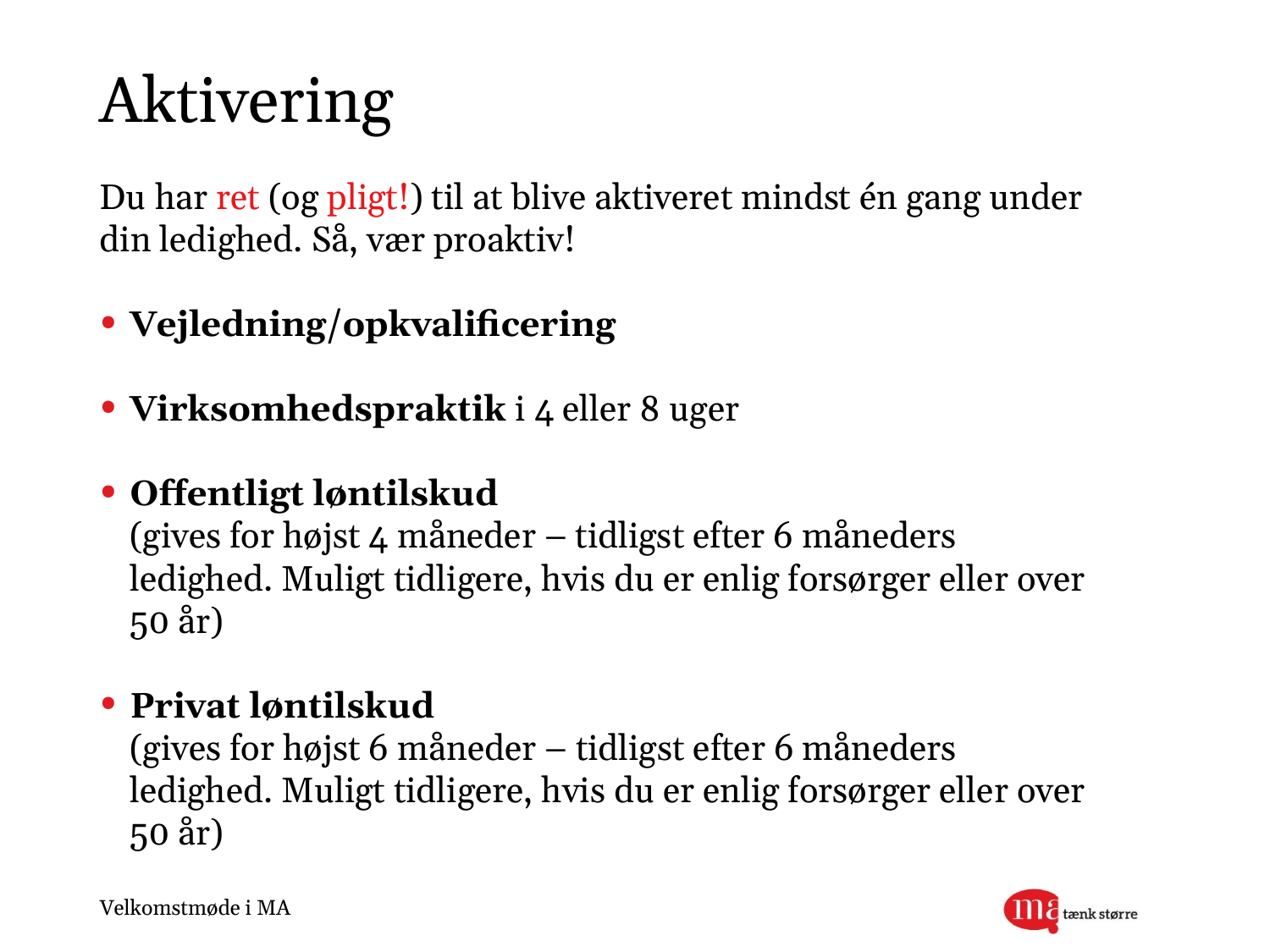

# Aktivering
Du har ret (og pligt!) til at blive aktiveret mindst én gang under din ledighed. Så, vær proaktiv!
Vejledning/opkvalificering
Virksomhedspraktik i 4 eller 8 uger
Offentligt løntilskud
(gives for højst 4 måneder – tidligst efter 6 måneders ledighed. Muligt tidligere, hvis du er enlig forsørger eller over 50 år)
Privat løntilskud
(gives for højst 6 måneder – tidligst efter 6 måneders ledighed. Muligt tidligere, hvis du er enlig forsørger eller over 50 år)
Velkomstmøde i MA